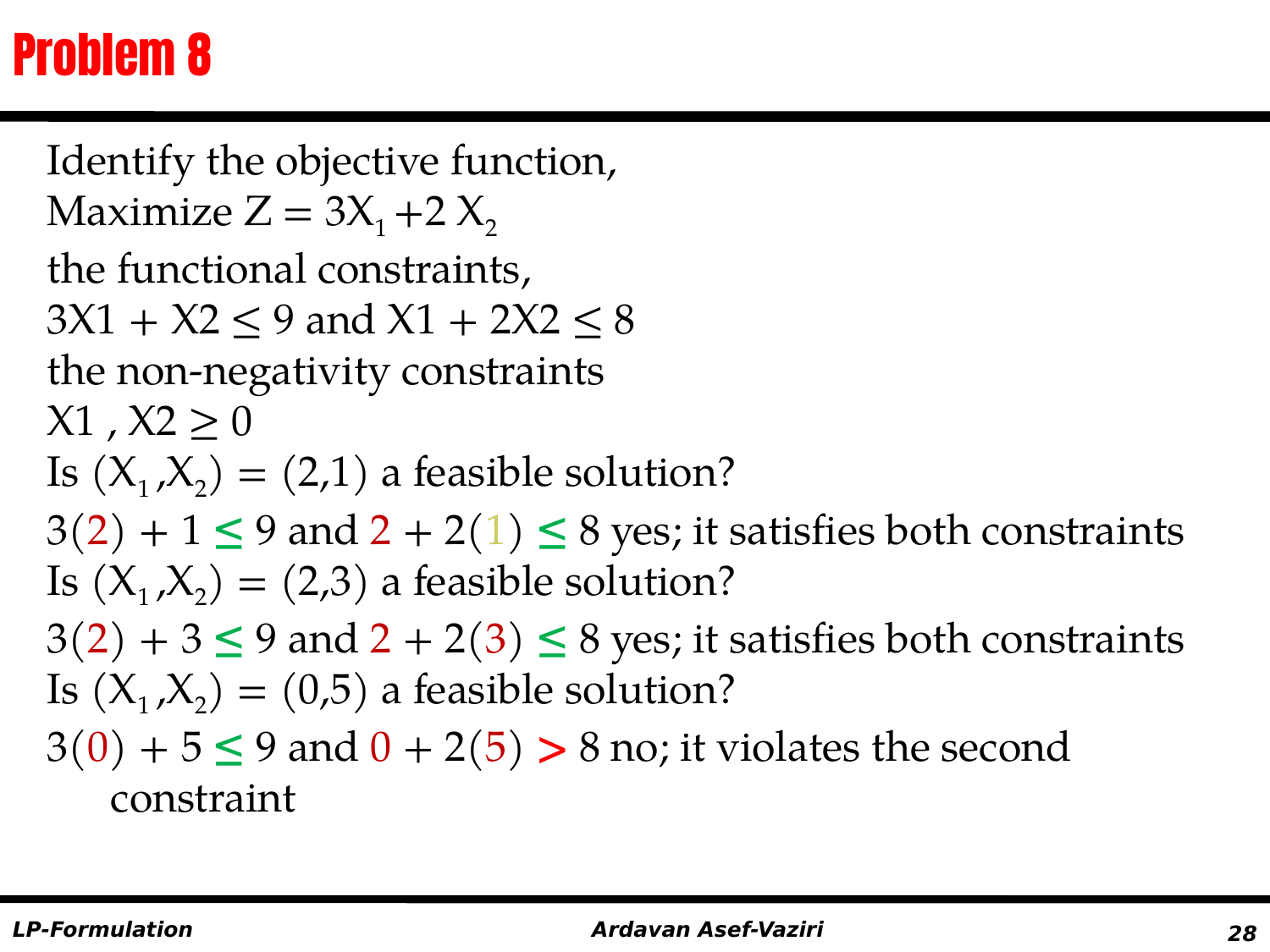

# Problem 8
Identify the objective function,
Maximize Z = 3X1 +2 X2
the functional constraints,
3X1 + X2 ≤ 9 and X1 + 2X2 ≤ 8
the non-negativity constraints
X1 , X2 ≥ 0
Is (X1 ,X2) = (2,1) a feasible solution?
3(2) + 1 ≤ 9 and 2 + 2(1) ≤ 8 yes; it satisfies both constraints
Is (X1 ,X2) = (2,3) a feasible solution?
3(2) + 3 ≤ 9 and 2 + 2(3) ≤ 8 yes; it satisfies both constraints
Is (X1 ,X2) = (0,5) a feasible solution?
3(0) + 5 ≤ 9 and 0 + 2(5) > 8 no; it violates the second constraint